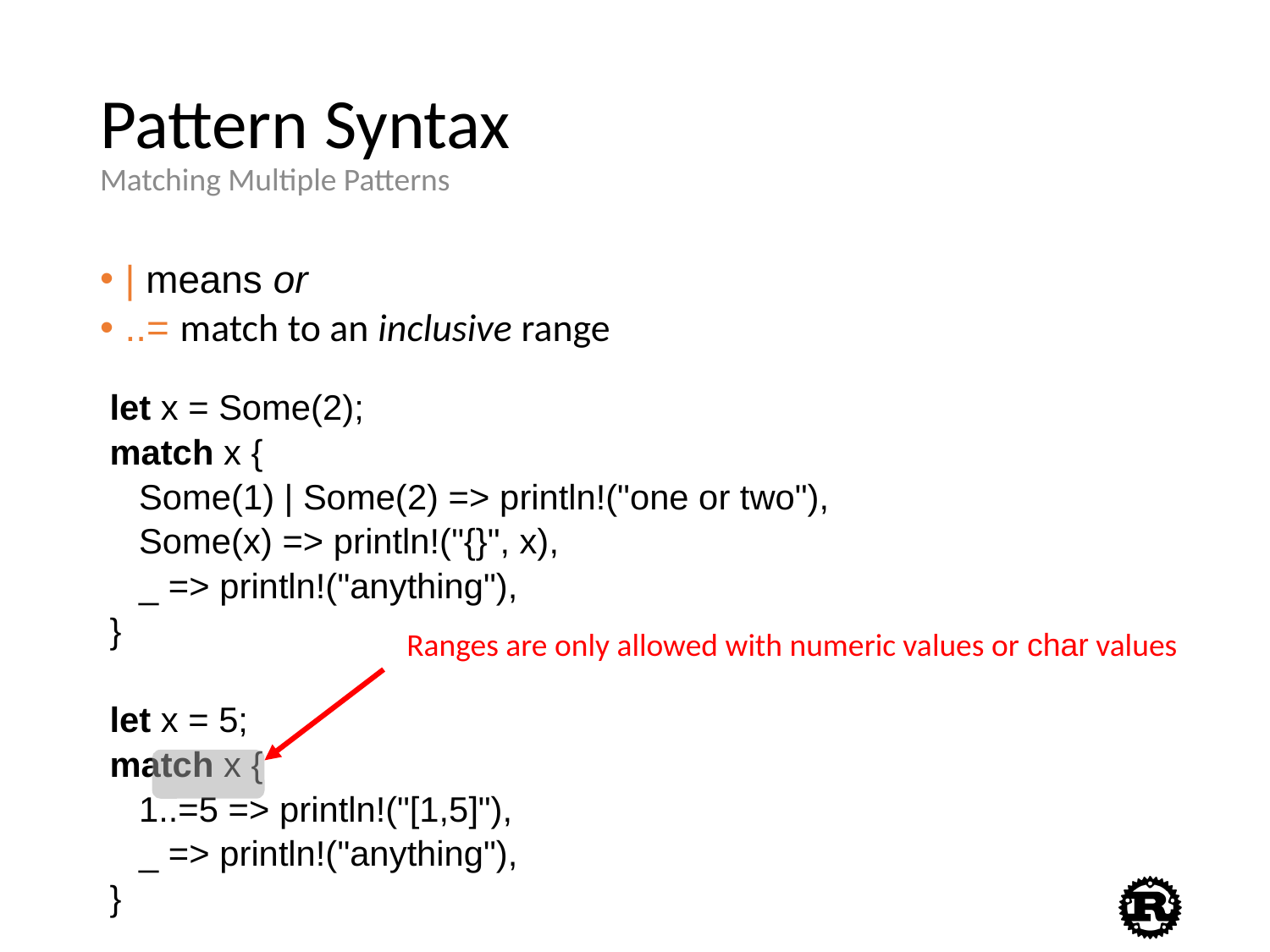

# Pattern Syntax Matching Multiple Patterns
| means or
..= match to an inclusive range

 let x = Some(2);
 match x {
    Some(1) | Some(2) => println!("one or two"),
    Some(x) => println!("{}", x),
    _ => println!("anything"),
 }

 let x = 5;
 match x {
    1..=5 => println!("[1,5]"),
    _ => println!("anything"),
 }
Ranges are only allowed with numeric values or char values